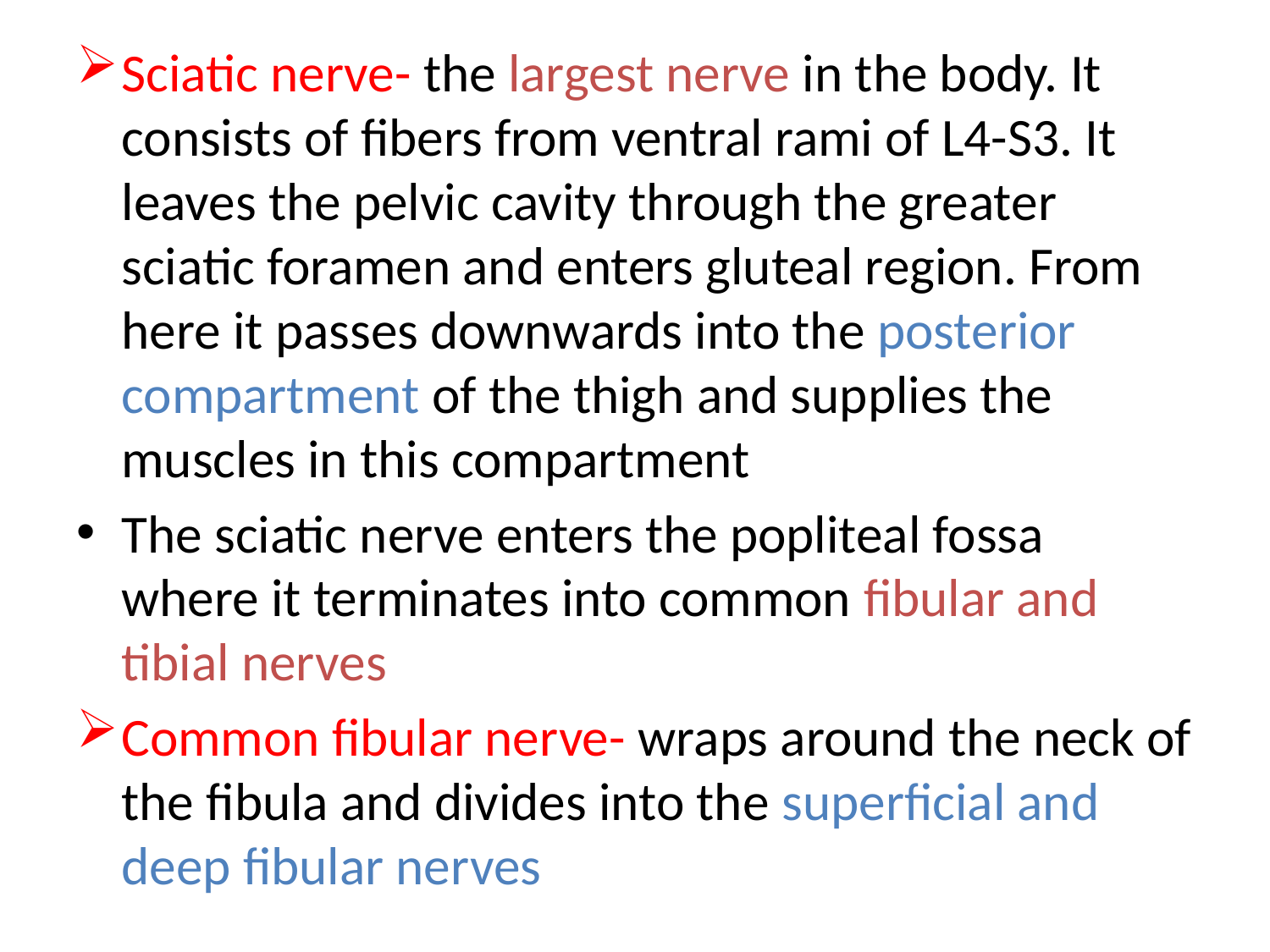

Sciatic nerve- the largest nerve in the body. It consists of fibers from ventral rami of L4-S3. It leaves the pelvic cavity through the greater sciatic foramen and enters gluteal region. From here it passes downwards into the posterior compartment of the thigh and supplies the muscles in this compartment
The sciatic nerve enters the popliteal fossa where it terminates into common fibular and tibial nerves
Common fibular nerve- wraps around the neck of the fibula and divides into the superficial and deep fibular nerves